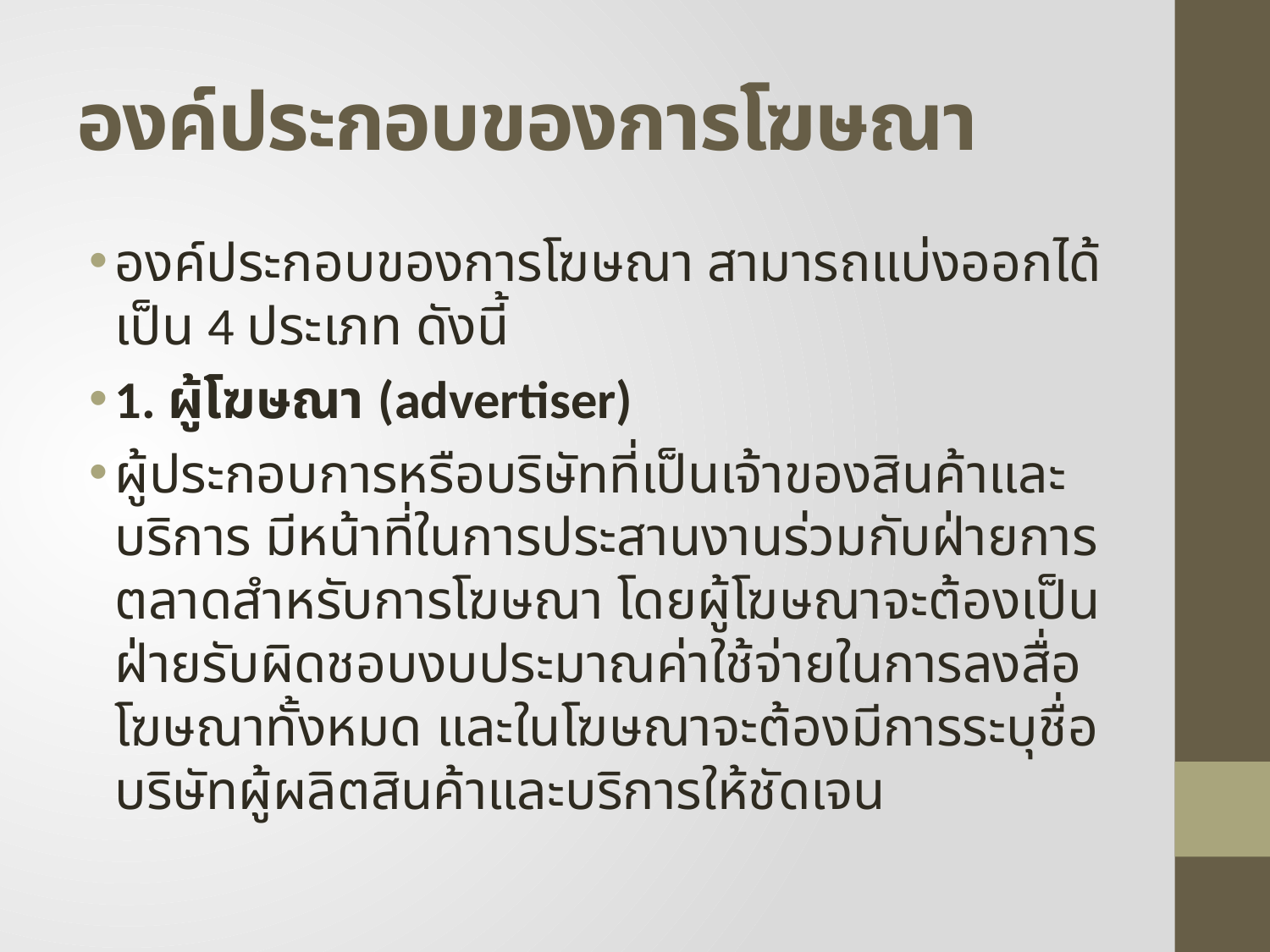

# องค์ประกอบของการโฆษณา
องค์ประกอบของการโฆษณา สามารถแบ่งออกได้เป็น 4 ประเภท ดังนี้
1. ผู้โฆษณา (advertiser)
ผู้ประกอบการหรือบริษัทที่เป็นเจ้าของสินค้าและบริการ มีหน้าที่ในการประสานงานร่วมกับฝ่ายการตลาดสำหรับการโฆษณา โดยผู้โฆษณาจะต้องเป็นฝ่ายรับผิดชอบงบประมาณค่าใช้จ่ายในการลงสื่อโฆษณาทั้งหมด และในโฆษณาจะต้องมีการระบุชื่อบริษัทผู้ผลิตสินค้าและบริการให้ชัดเจน